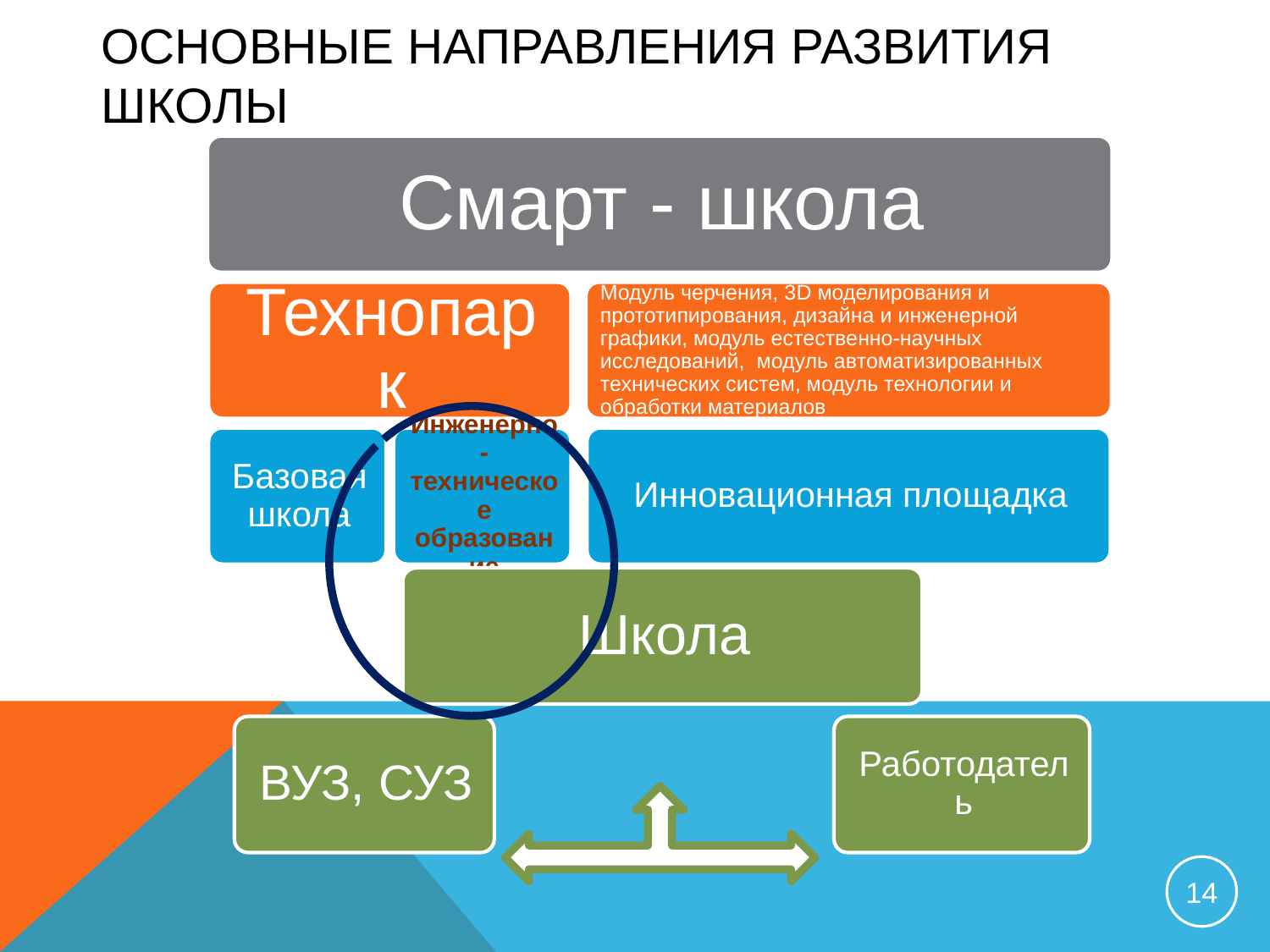

# Основные направления развития школы
Смарт - школа
Технопарк
Базовая школа
Инженерно-техническое образование
Модуль черчения, 3D моделирования и прототипирования, дизайна и инженерной графики, модуль естественно-научных исследований,  модуль автоматизированных технических систем, модуль технологии и обработки материалов
Инновационная площадка
Школа
ВУЗ, СУЗ
Работодатель

14